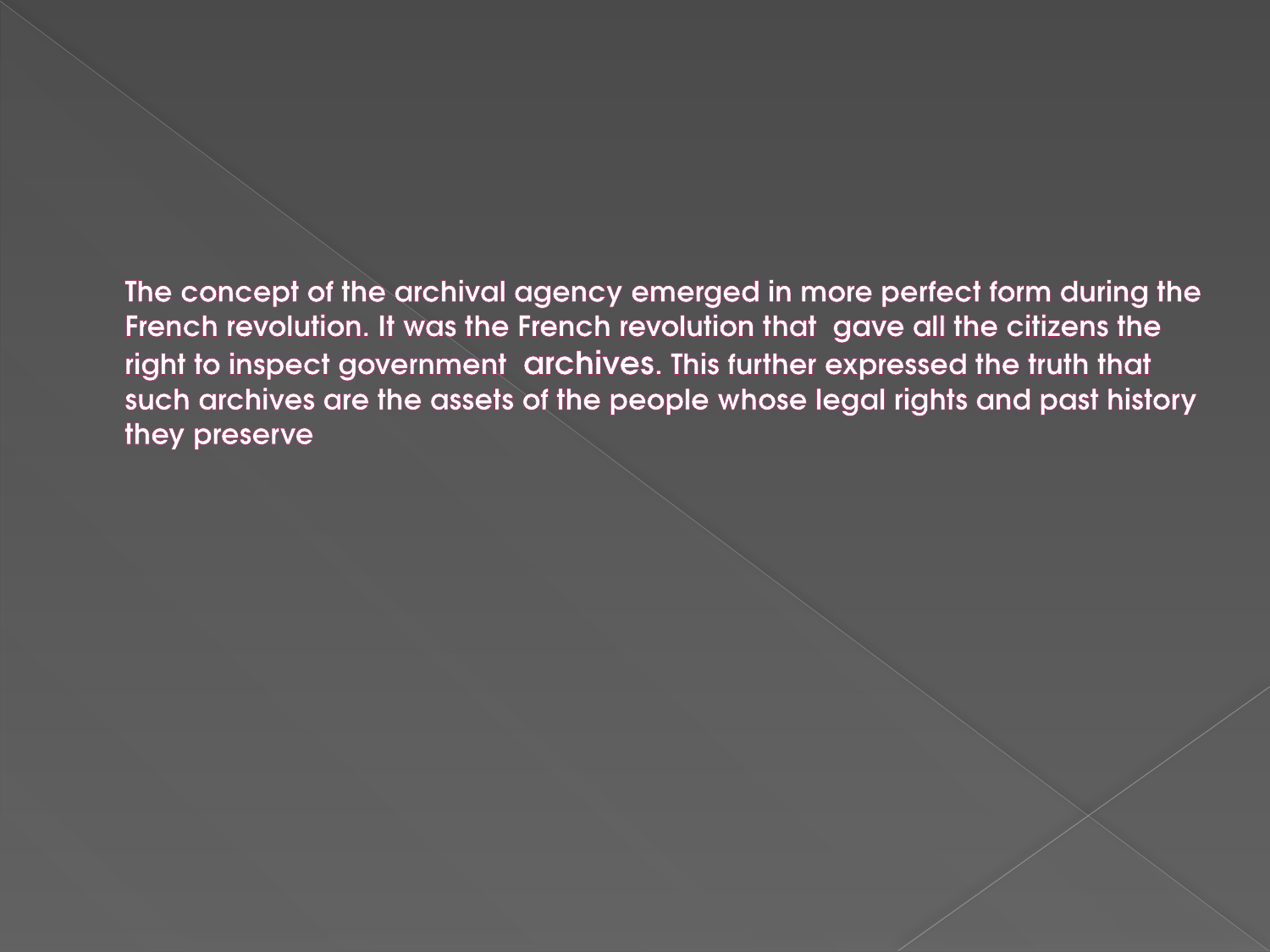

# The concept of the archival agency emerged in more perfect form during the French revolution. It was the French revolution that  gave all the citizens the right to inspect government  archives. This further expressed the truth that such archives are the assets of the people whose legal rights and past history they preserve